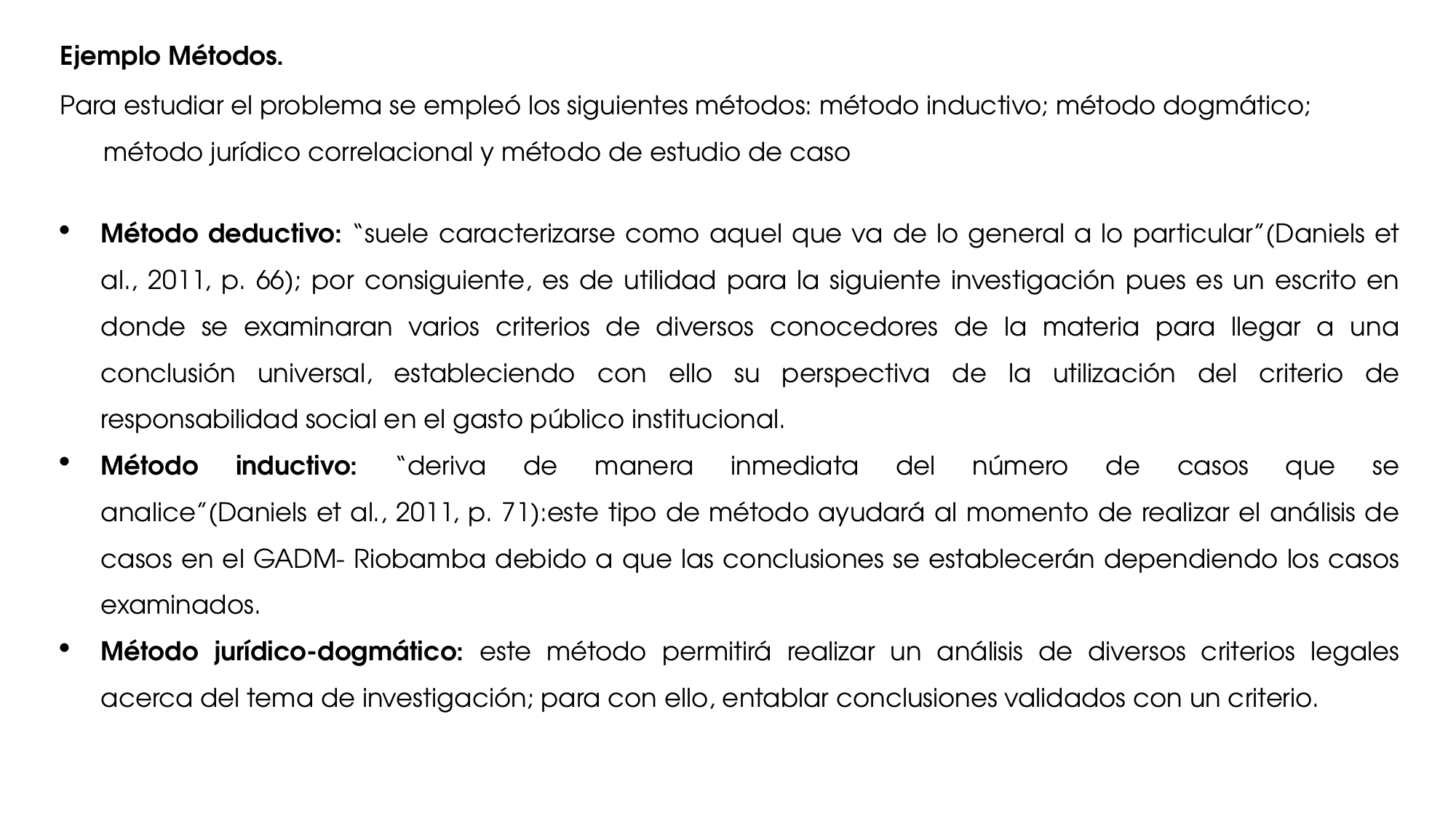

Ejemplo Métodos.
Para estudiar el problema se empleó los siguientes métodos: método inductivo; método dogmático; método jurídico correlacional y método de estudio de caso

Método deductivo: “suele caracterizarse como aquel que va de lo general a lo particular”(Daniels et al., 2011, p. 66); por consiguiente, es de utilidad para la siguiente investigación pues es un escrito en donde se examinaran varios criterios de diversos conocedores de la materia para llegar a una conclusión universal, estableciendo con ello su perspectiva de la utilización del criterio de responsabilidad social en el gasto público institucional.
Método inductivo: “deriva de manera inmediata del número de casos que se
analice”(Daniels et al., 2011, p. 71):este tipo de método ayudará al momento de realizar el análisis de casos en el GADM- Riobamba debido a que las conclusiones se establecerán dependiendo los casos examinados.
Método jurídico-dogmático: este método permitirá realizar un análisis de diversos criterios legales acerca del tema de investigación; para con ello, entablar conclusiones validados con un criterio.